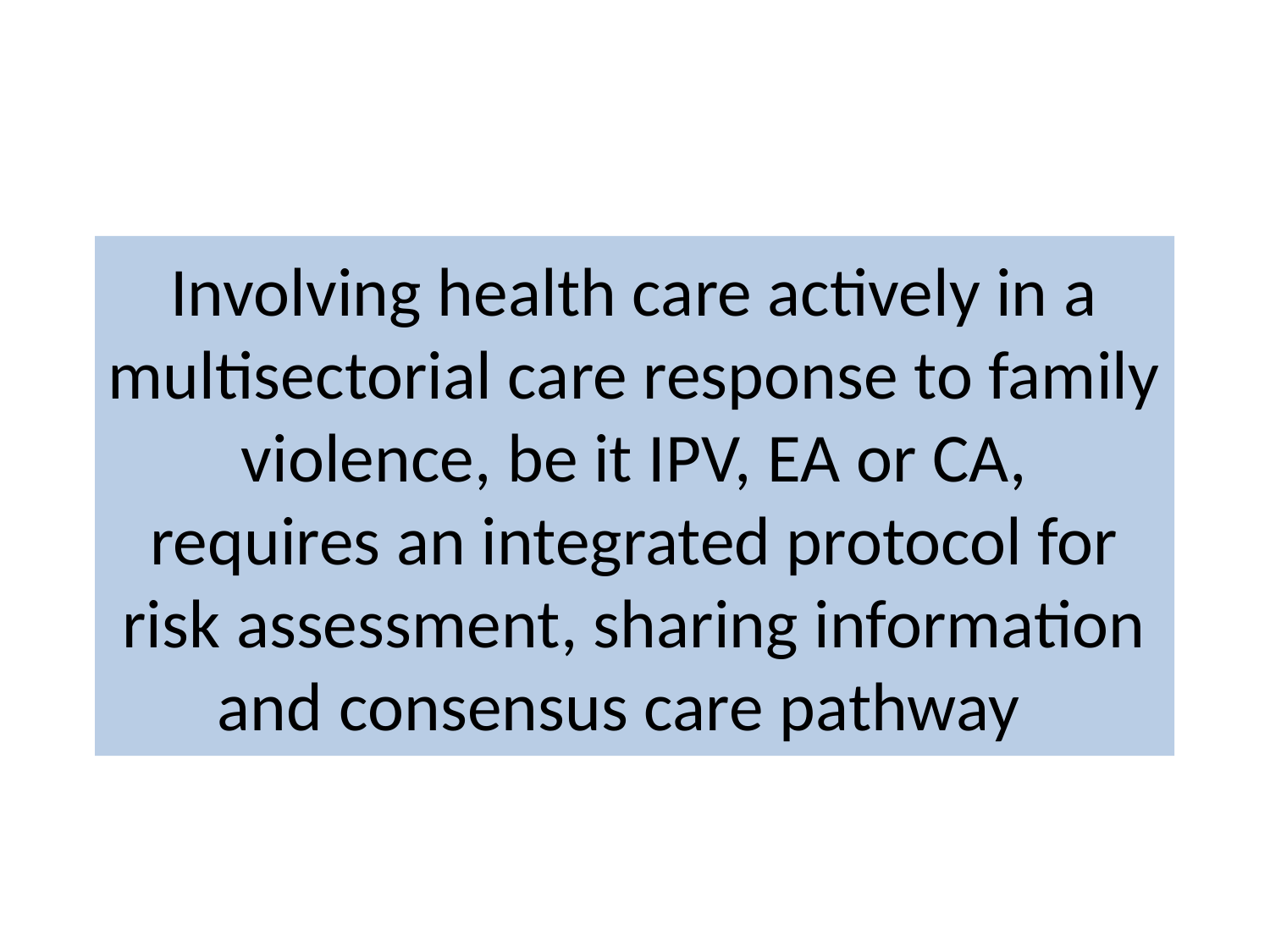

# Involving health care actively in a multisectorial care response to family violence, be it IPV, EA or CA, requires an integrated protocol for risk assessment, sharing information and consensus care pathway